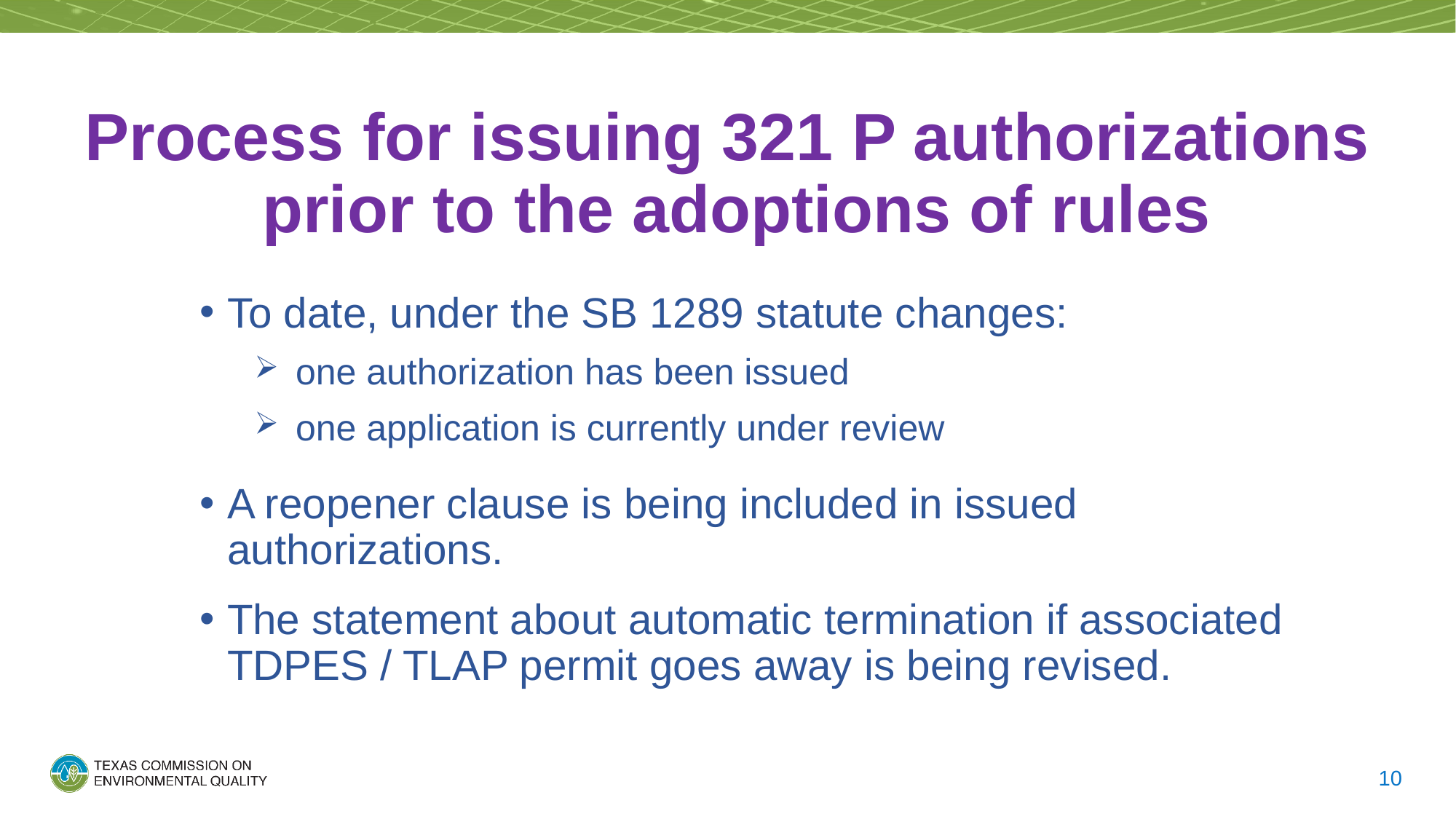

# Process for issuing 321 P authorizations prior to the adoptions of rules
To date, under the SB 1289 statute changes:
one authorization has been issued
one application is currently under review
A reopener clause is being included in issued authorizations.
The statement about automatic termination if associated TDPES / TLAP permit goes away is being revised.